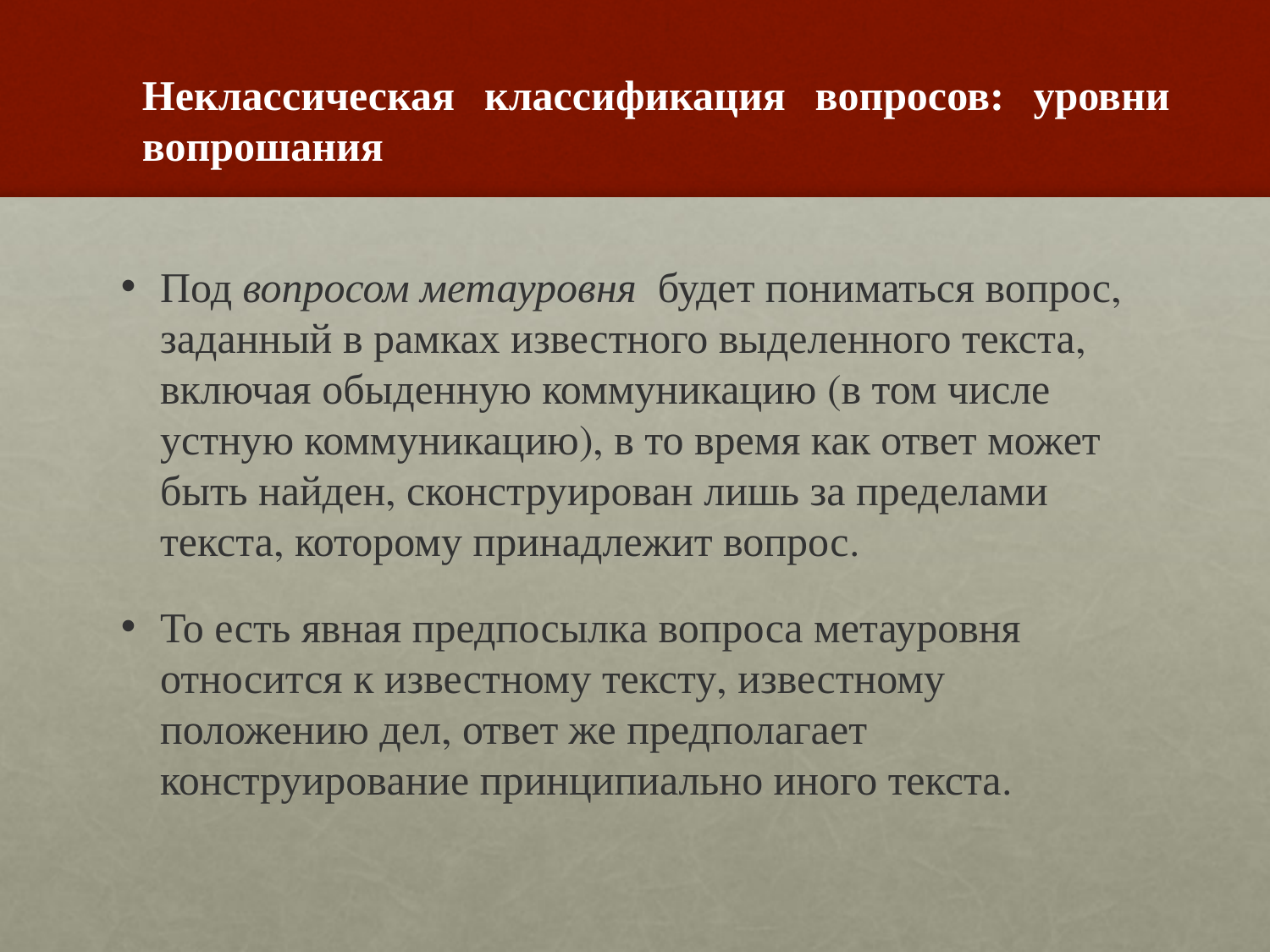

Неклассическая классификация вопросов: уровни вопрошания
Под вопросом метауровня  будет пониматься вопрос, заданный в рамках известного выделенного текста, включая обыденную коммуникацию (в том числе устную коммуникацию), в то время как ответ может быть найден, сконструирован лишь за пределами текста, которому принадлежит вопрос.
То есть явная предпосылка вопроса метауровня относится к известному тексту, известному положению дел, ответ же предполагает конструирование принципиально иного текста.